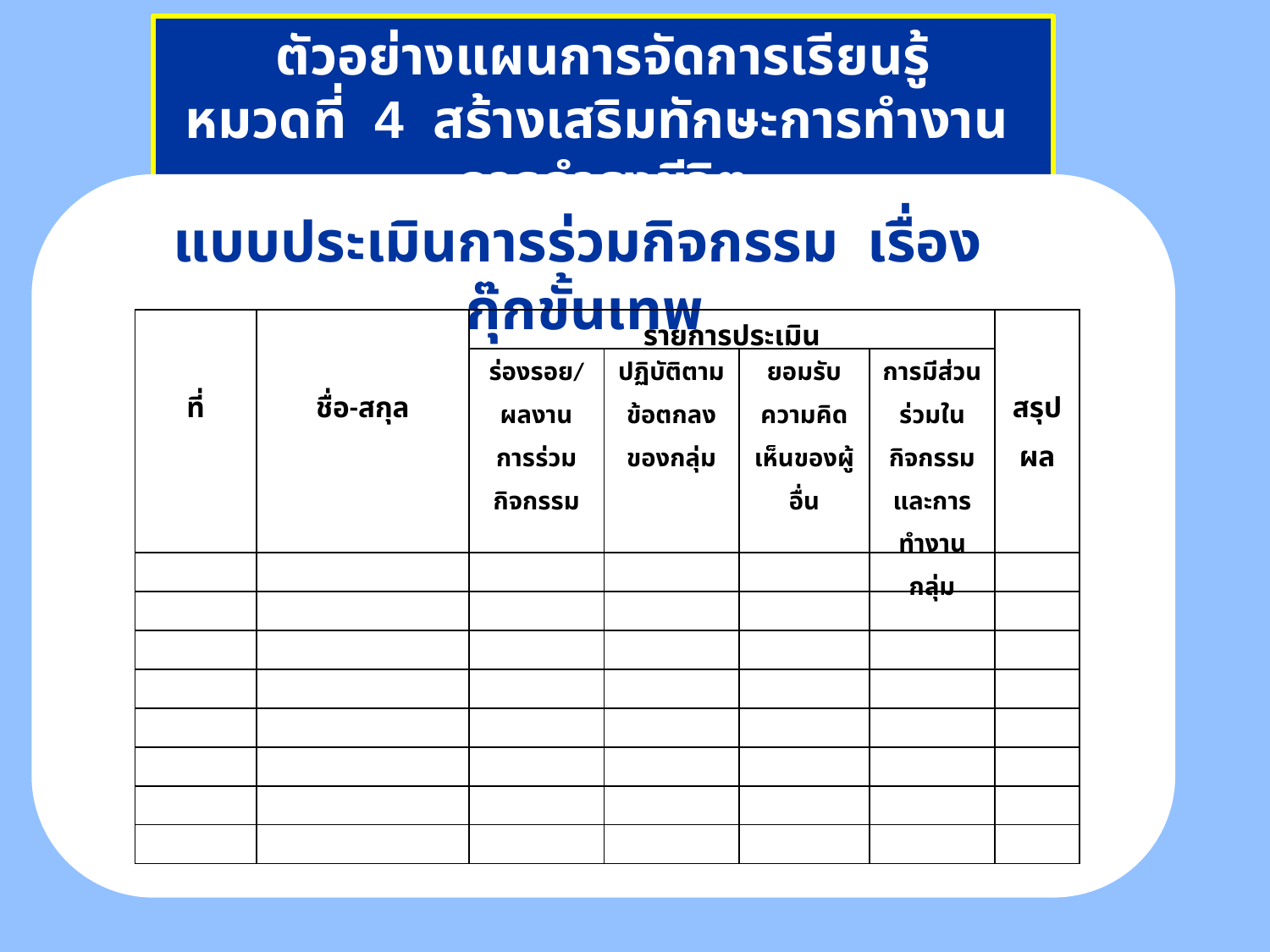

ตัวอย่างแผนการจัดการเรียนรู้
หมวดที่  4  สร้างเสริมทักษะการทำงาน  การดำรงชีวิต

แบบประเมินการร่วมกิจกรรม  เรื่อง  กุ๊กขั้นเทพ

| ที่ | ชื่อ-สกุล | รายการประเมิน |  |  |  | สรุปผล |
| --- | --- | --- | --- | --- | --- | --- |
|  |  | ร่องรอย/ผลงาน การร่วมกิจกรรม | ปฏิบัติตามข้อตกลงของกลุ่ม | ยอมรับความคิดเห็นของผู้อื่น | การมีส่วนร่วมในกิจกรรมและการทำงานกลุ่ม |  |
|  |  |  |  |  |  |  |
|  |  |  |  |  |  |  |
|  |  |  |  |  |  |  |
|  |  |  |  |  |  |  |
|  |  |  |  |  |  |  |
|  |  |  |  |  |  |  |
|  |  |  |  |  |  |  |
|  |  |  |  |  |  |  |